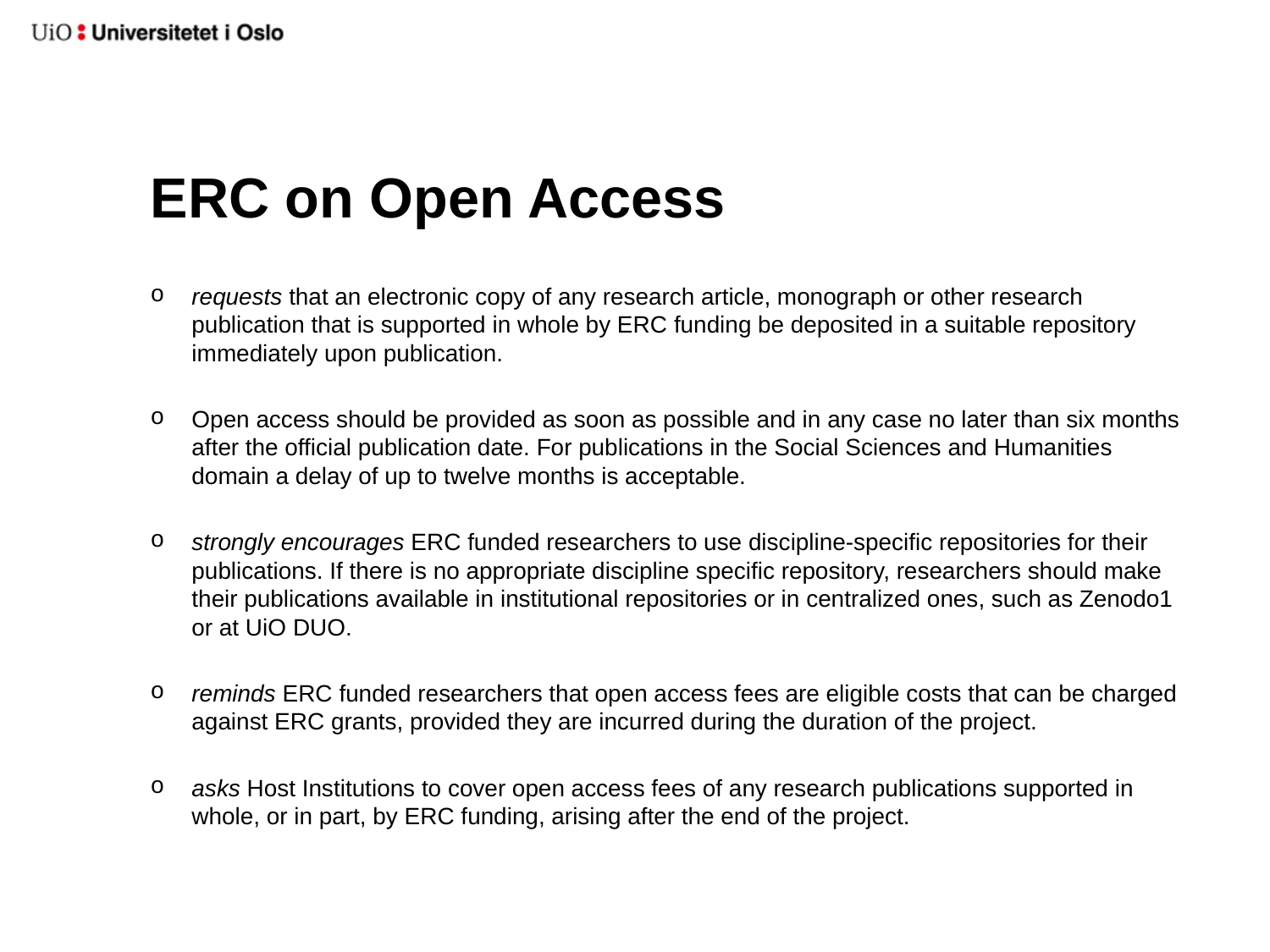

# ERC on Open Access
requests that an electronic copy of any research article, monograph or other research publication that is supported in whole by ERC funding be deposited in a suitable repository immediately upon publication.

Open access should be provided as soon as possible and in any case no later than six months after the official publication date. For publications in the Social Sciences and Humanities domain a delay of up to twelve months is acceptable.

strongly encourages ERC funded researchers to use discipline-specific repositories for their publications. If there is no appropriate discipline specific repository, researchers should make their publications available in institutional repositories or in centralized ones, such as Zenodo1 or at UiO DUO.

reminds ERC funded researchers that open access fees are eligible costs that can be charged against ERC grants, provided they are incurred during the duration of the project.

asks Host Institutions to cover open access fees of any research publications supported in whole, or in part, by ERC funding, arising after the end of the project.